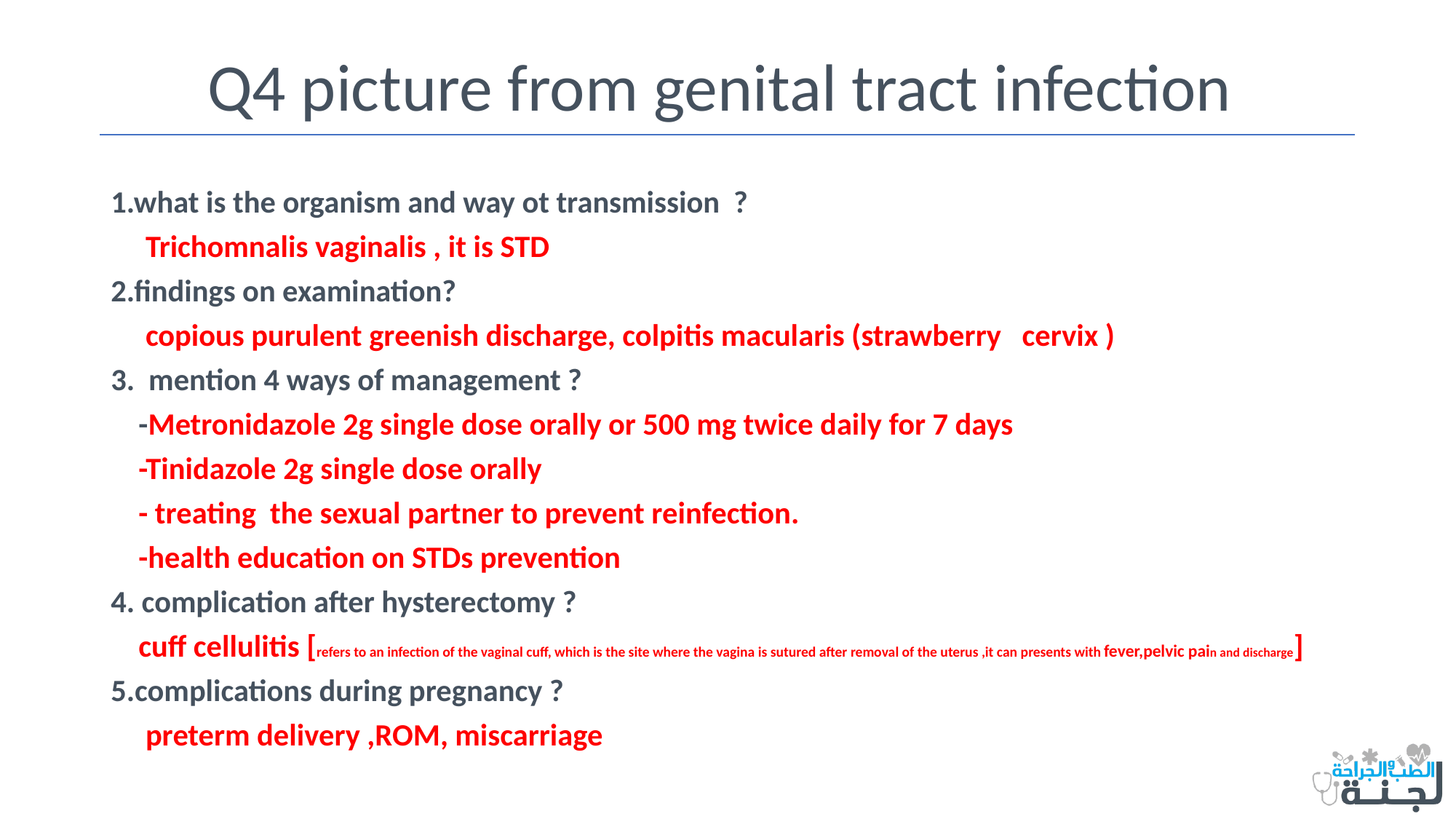

# Q4 picture from genital tract infection
1.what is the organism and way ot transmission  ?
     Trichomnalis vaginalis , it is STD
2.findings on examination?
     copious purulent greenish discharge, colpitis macularis (strawberry   cervix )
3.  mention 4 ways of management ?
    -Metronidazole 2g single dose orally or 500 mg twice daily for 7 days
    -Tinidazole 2g single dose orally
    - treating  the sexual partner to prevent reinfection.
    -health education on STDs prevention
4. complication after hysterectomy ?
    cuff cellulitis [refers to an infection of the vaginal cuff, which is the site where the vagina is sutured after removal of the uterus ,it can presents with fever,pelvic pain and discharge]
5.complications during pregnancy ?
     preterm delivery ,ROM, miscarriage